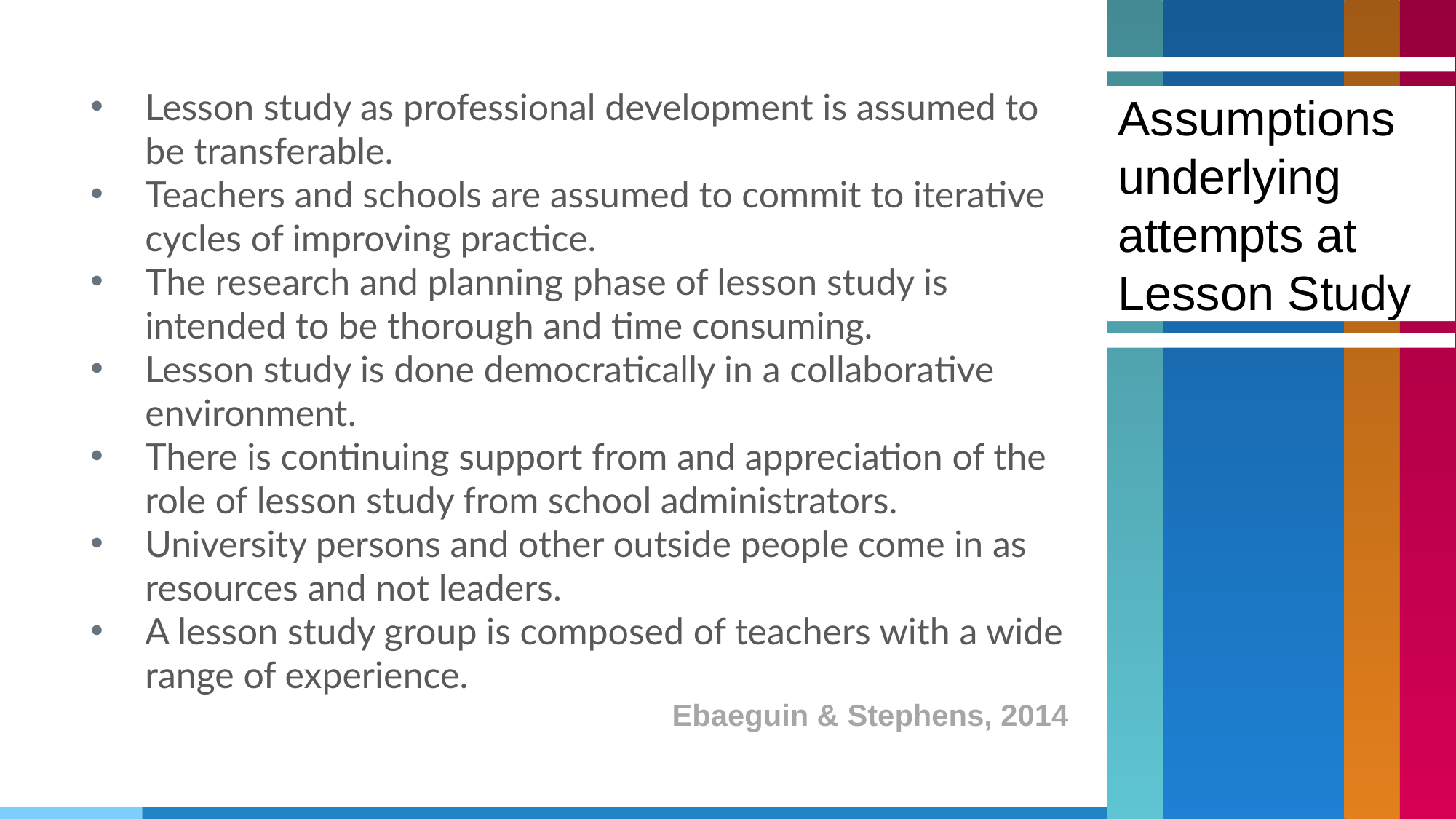

Lesson study as professional development is assumed to be transferable.
Teachers and schools are assumed to commit to iterative cycles of improving practice.
The research and planning phase of lesson study is intended to be thorough and time consuming.
Lesson study is done democratically in a collaborative environment.
There is continuing support from and appreciation of the role of lesson study from school administrators.
University persons and other outside people come in as resources and not leaders.
A lesson study group is composed of teachers with a wide range of experience.
Ebaeguin & Stephens, 2014
Assumptions underlying attempts at Lesson Study